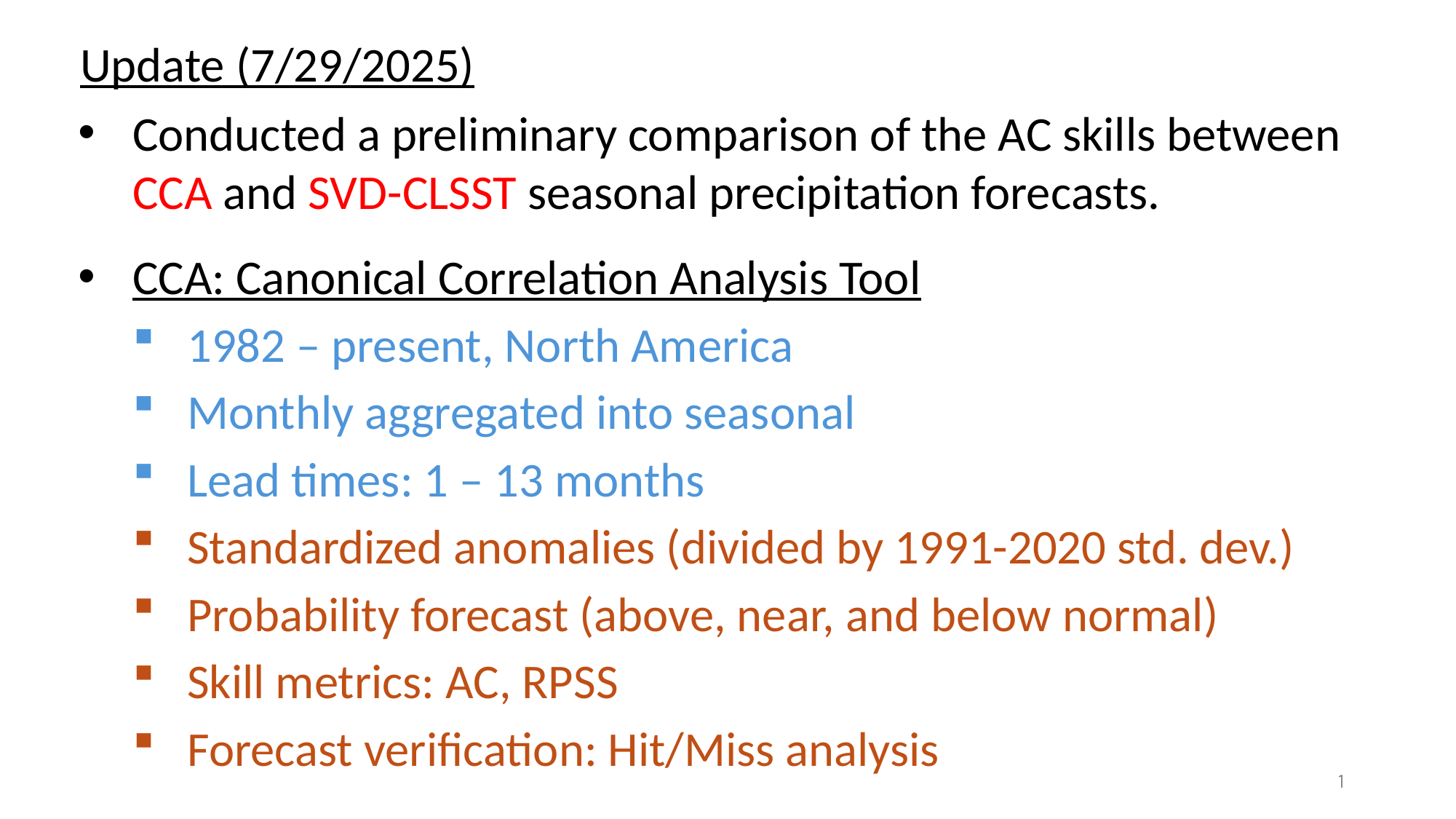

Update (7/29/2025)
Conducted a preliminary comparison of the AC skills between CCA and SVD-CLSST seasonal precipitation forecasts.
CCA: Canonical Correlation Analysis Tool
1982 – present, North America
Monthly aggregated into seasonal
Lead times: 1 – 13 months
Standardized anomalies (divided by 1991-2020 std. dev.)
Probability forecast (above, near, and below normal)
Skill metrics: AC, RPSS
Forecast verification: Hit/Miss analysis
1